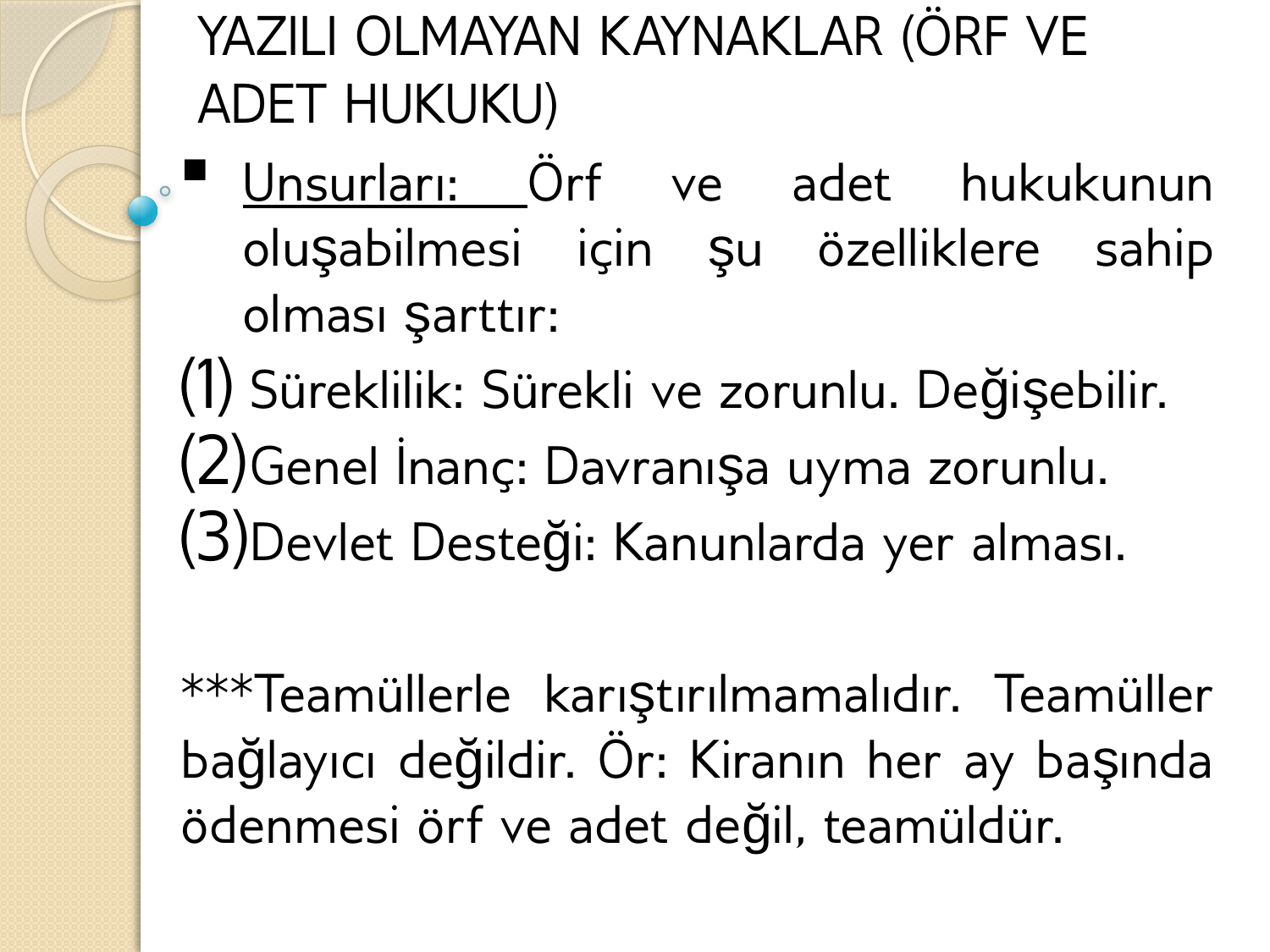

# YAZILI OLMAYAN KAYNAKLAR (ÖRF VE ADET HUKUKU)
Unsurları: Örf ve adet hukukunun oluşabilmesi için şu özelliklere sahip olması şarttır:
Süreklilik: Sürekli ve zorunlu. Değişebilir.
Genel İnanç: Davranışa uyma zorunlu.
Devlet Desteği: Kanunlarda yer alması.

***Teamüllerle karıştırılmamalıdır. Teamüller bağlayıcı değildir. Ör: Kiranın her ay başında ödenmesi örf ve adet değil, teamüldür.